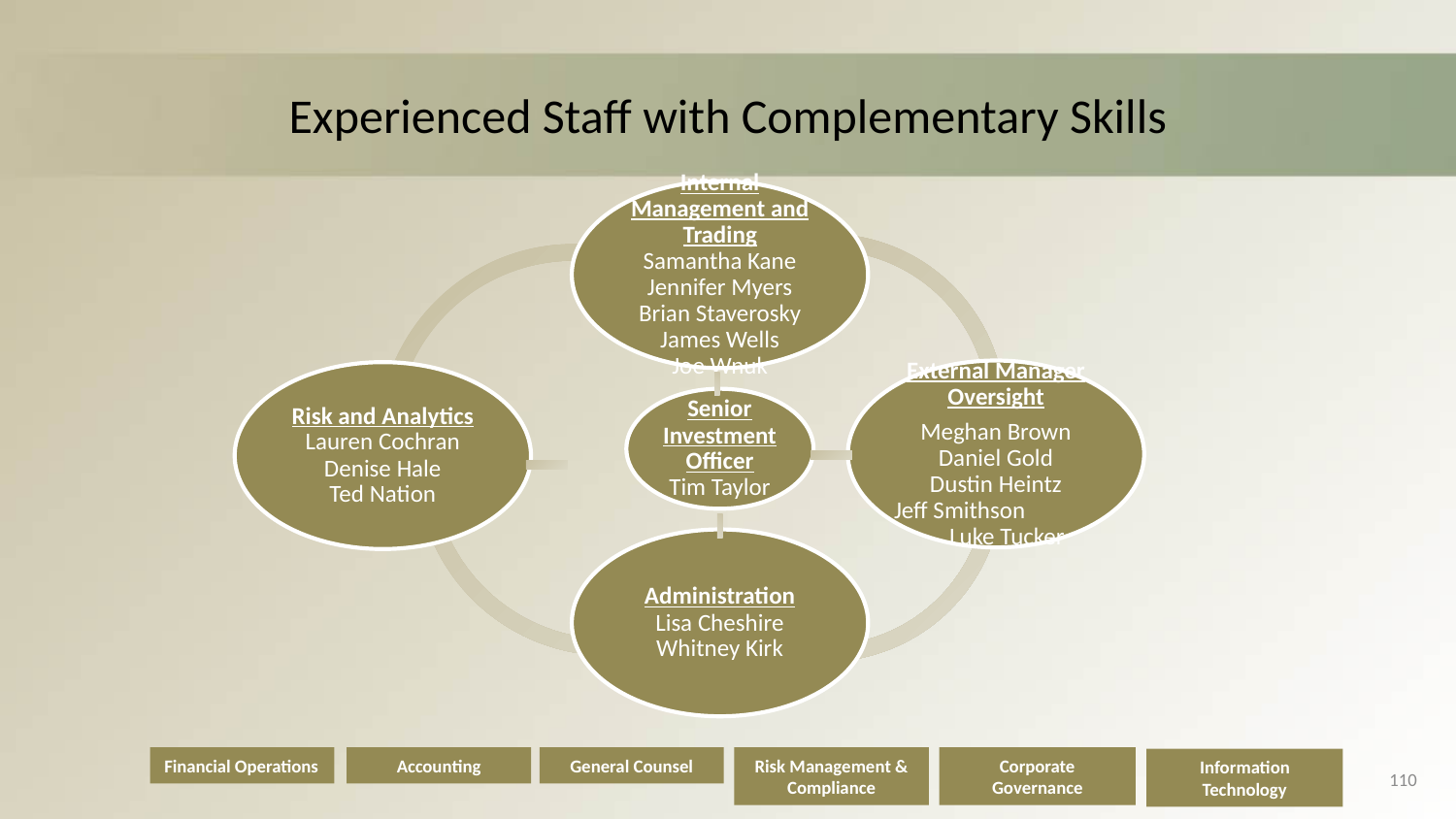

# Experienced Staff with Complementary Skills
Senior Investment Officer
Tim Taylor
Internal Management and Trading
Samantha Kane
Jennifer Myers
Brian Staverosky
James Wells
Joe Wnuk
External Manager Oversight
Meghan Brown
Daniel Gold
Dustin Heintz
Jeff Smithson                  Luke Tucker
Administration
Lisa Cheshire
Whitney Kirk
Risk and Analytics
Lauren Cochran
Denise Hale
Ted Nation

Accounting
Financial Operations
General Counsel
Risk Management & Compliance
Corporate Governance
Information Technology
110